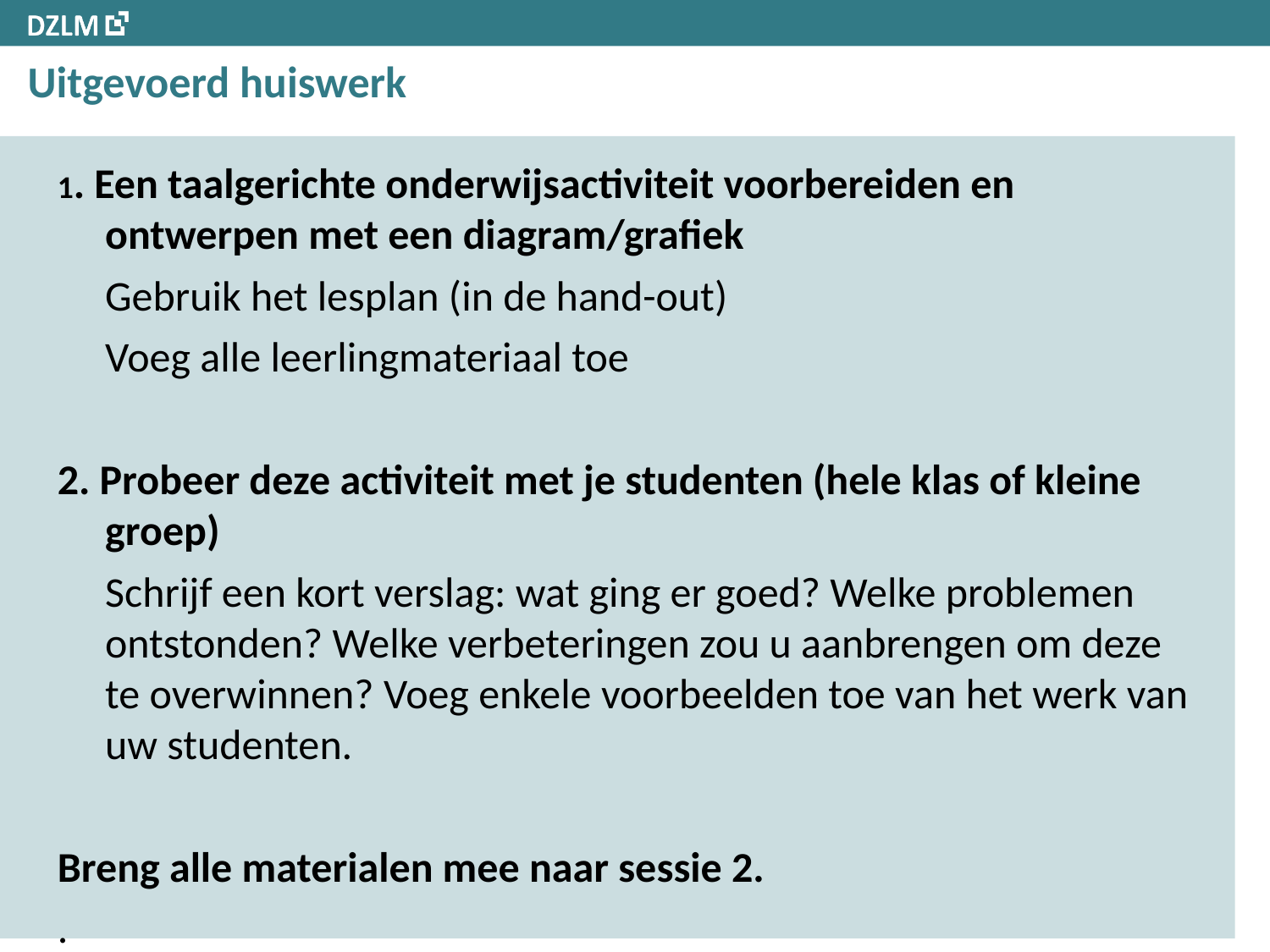

# Uitgevoerd huiswerk

1. Een taalgerichte onderwijsactiviteit voorbereiden en ontwerpen met een diagram/grafiek
	Gebruik het lesplan (in de hand-out)
	Voeg alle leerlingmateriaal toe

2. Probeer deze activiteit met je studenten (hele klas of kleine groep)
	Schrijf een kort verslag: wat ging er goed? Welke problemen ontstonden? Welke verbeteringen zou u aanbrengen om deze te overwinnen? Voeg enkele voorbeelden toe van het werk van uw studenten.

Breng alle materialen mee naar sessie 2.
.